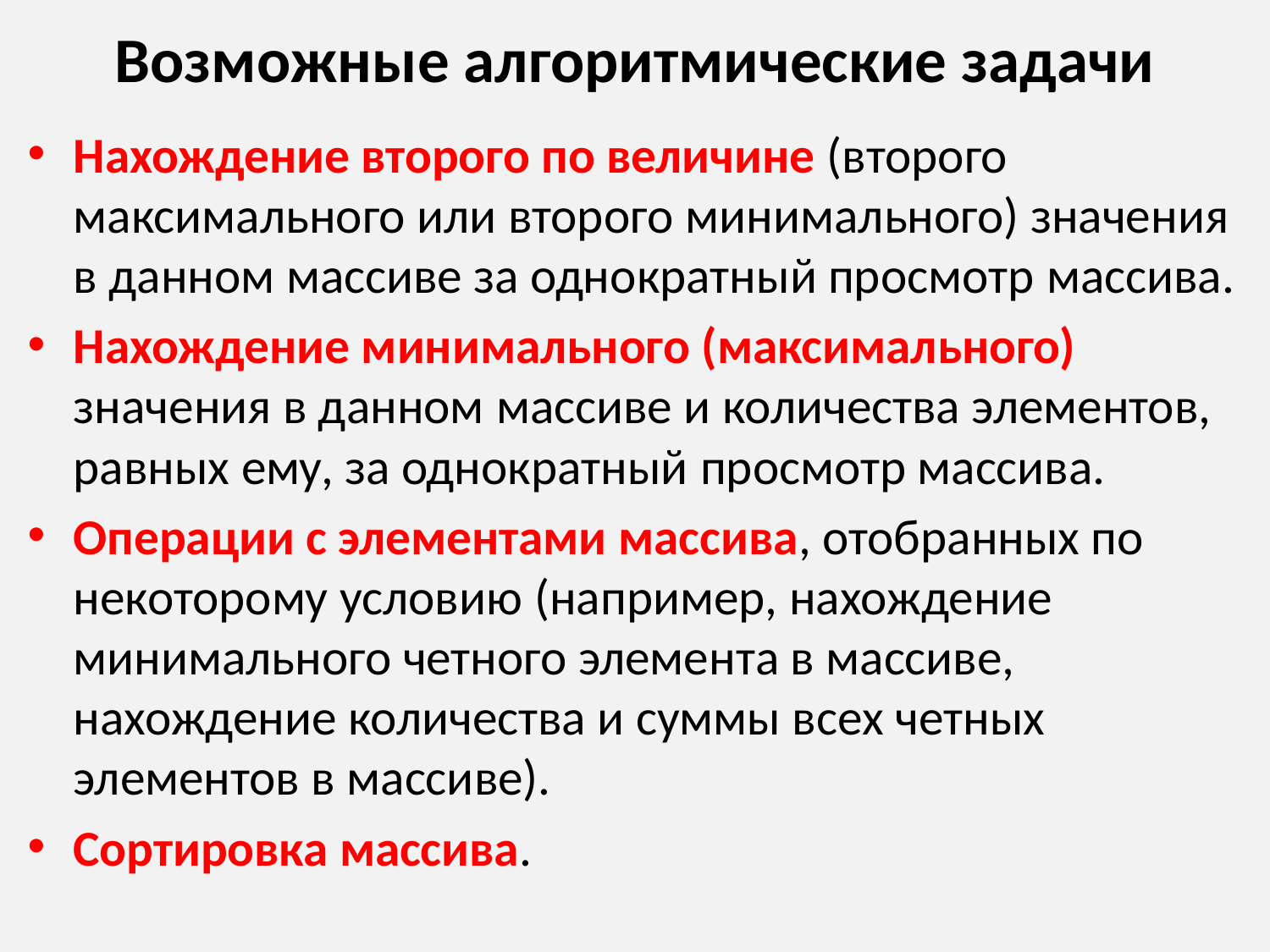

# Возможные алгоритмические задачи
Нахождение второго по величине (второго максимального или второго минимального) значения в данном массиве за однократный просмотр массива.
Нахождение минимального (максимального) значения в данном массиве и количества элементов, равных ему, за однократный просмотр массива.
Операции с элементами массива, отобранных по некоторому условию (например, нахождение минимального четного элемента в массиве, нахождение количества и суммы всех четных элементов в массиве).
Сортировка массива.